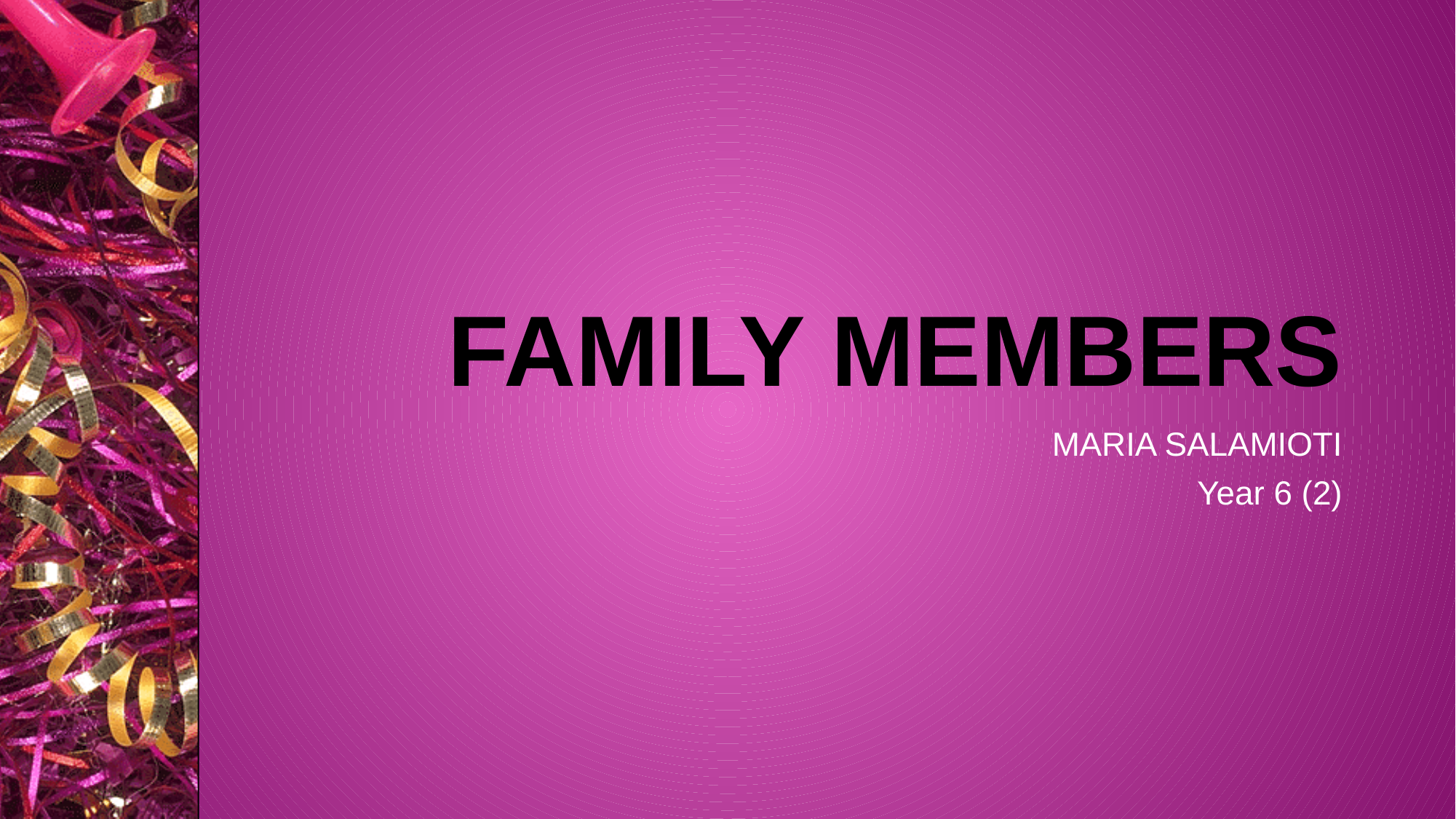

# FAMILY MEMBERS
MARIA SALAMIOTI
Year 6 (2)